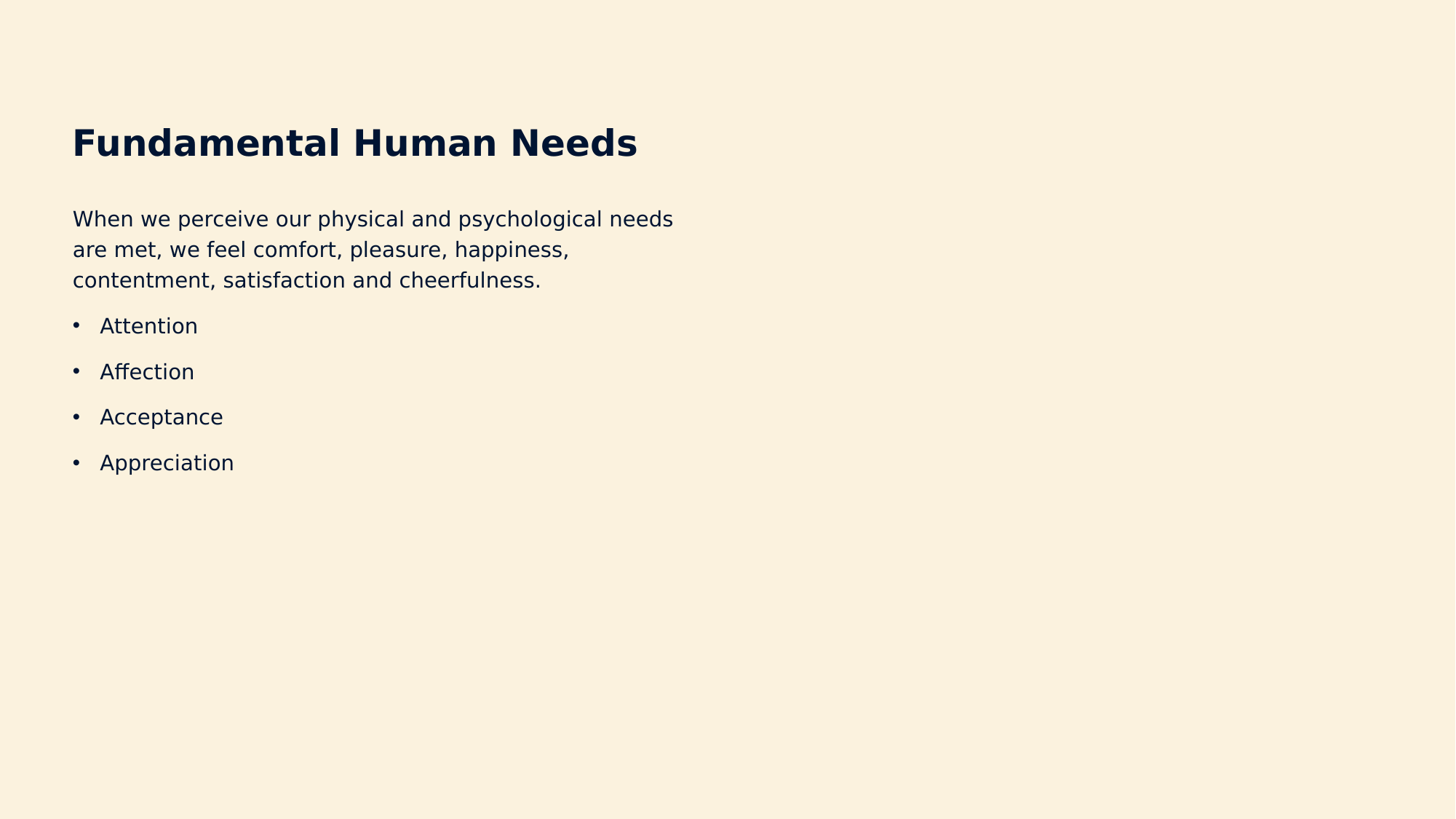

Fundamental Human Needs
When we perceive our physical and psychological needs are met, we feel comfort, pleasure, happiness, contentment, satisfaction and cheerfulness.
Attention
Affection
Acceptance
Appreciation